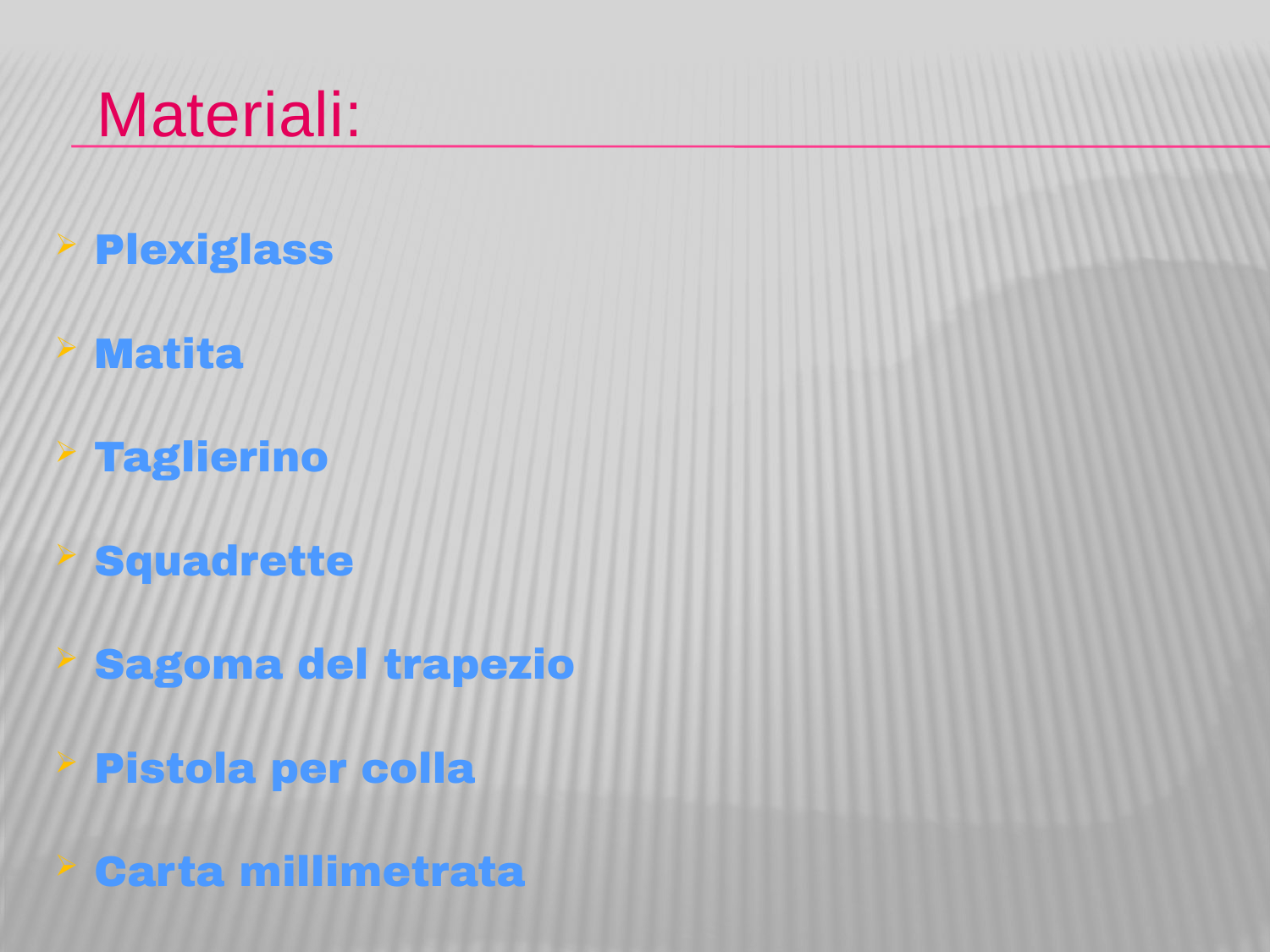

# Materiali:
Plexiglass

Matita

Taglierino

Squadrette

Sagoma del trapezio

Pistola per colla

Carta millimetrata